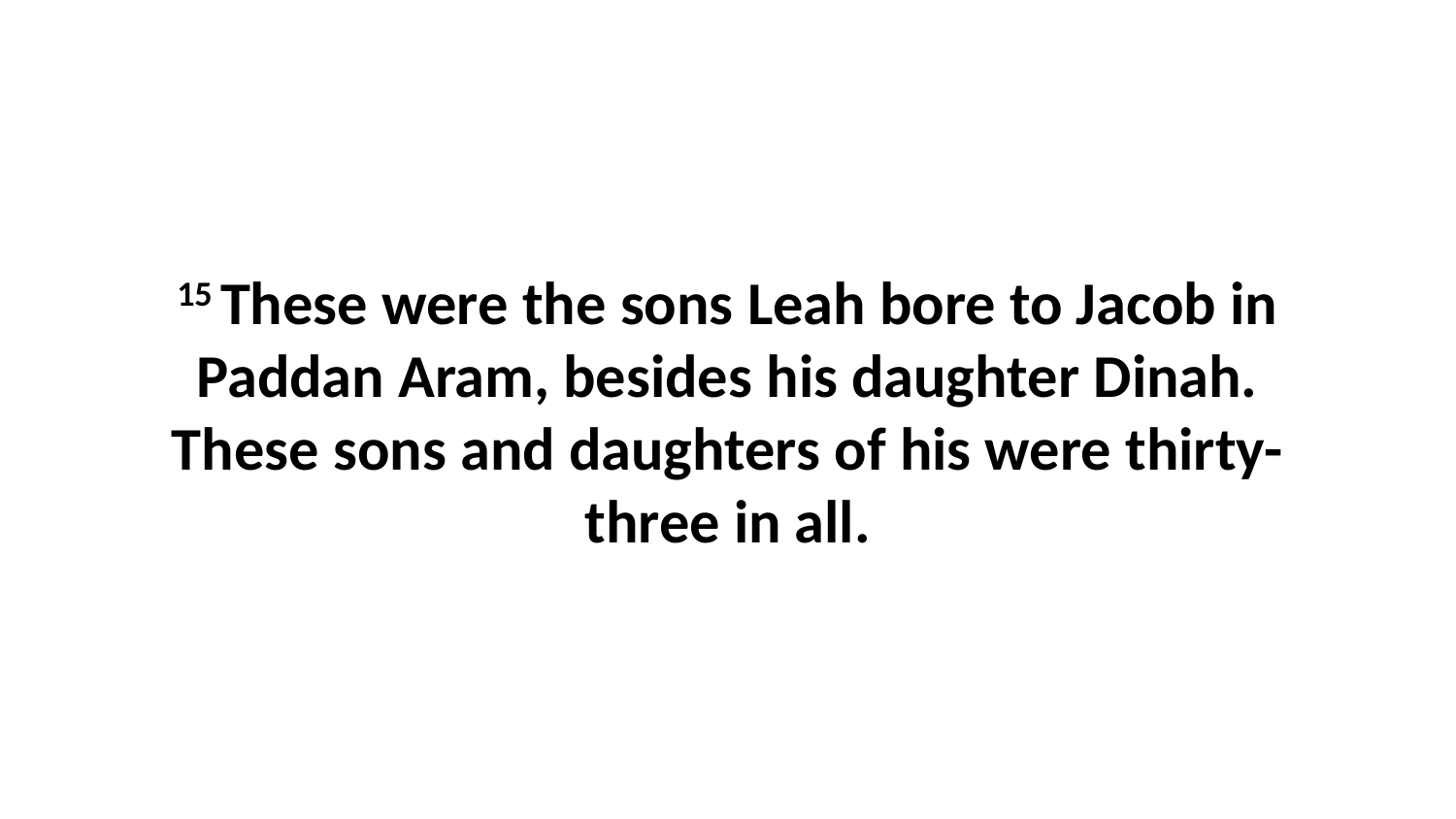

15 These were the sons Leah bore to Jacob in Paddan Aram, besides his daughter Dinah. These sons and daughters of his were thirty-three in all.